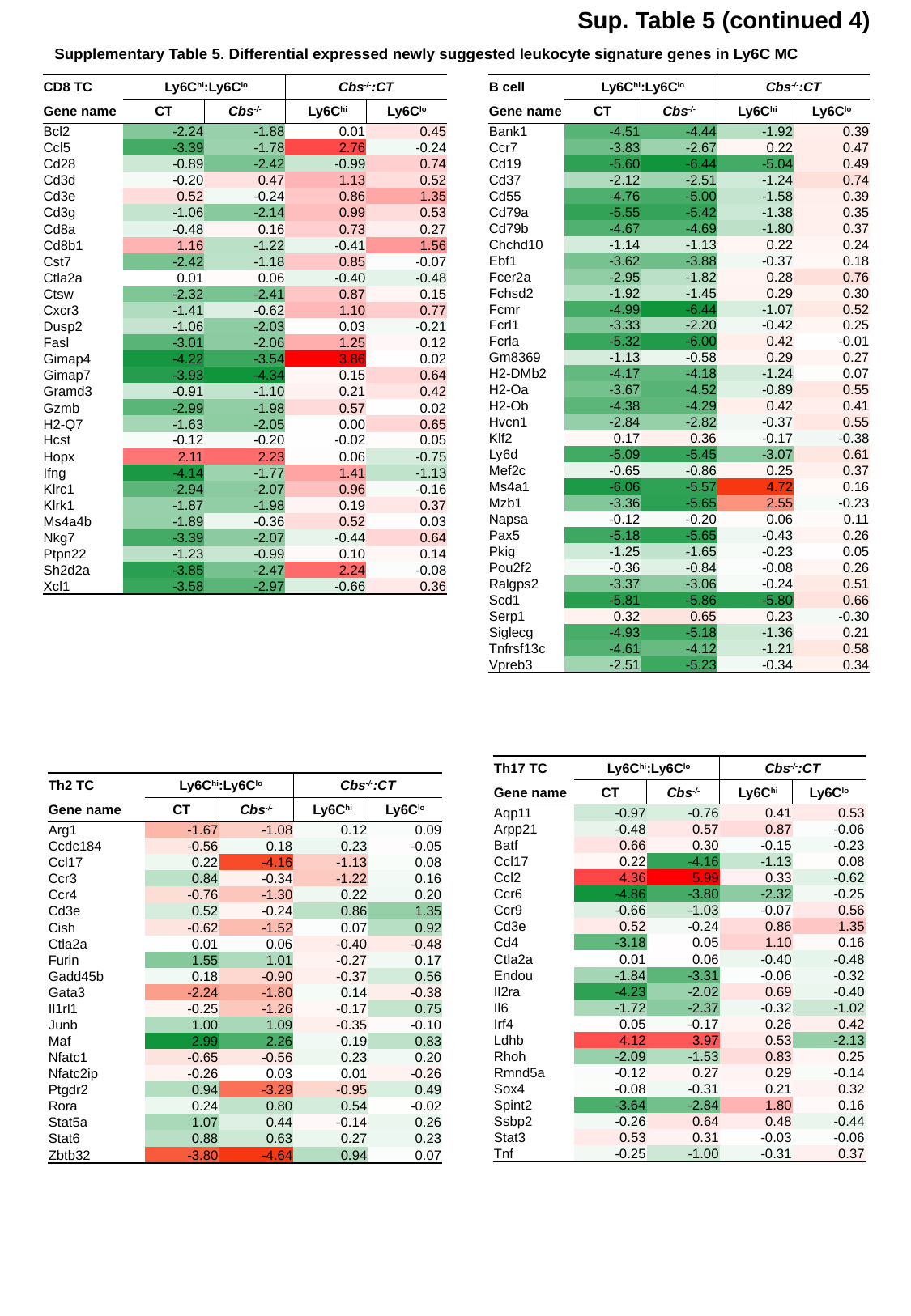

Sup. Table 5 (continued 4)
Supplementary Table 5. Differential expressed newly suggested leukocyte signature genes in Ly6C MC
| CD8 TC | Ly6Chi:Ly6Clo |  | Cbs-/-:CT |  |
| --- | --- | --- | --- | --- |
| Gene name | CT | Cbs-/- | Ly6Chi | Ly6Clo |
| Bcl2 | -2.24 | -1.88 | 0.01 | 0.45 |
| Ccl5 | -3.39 | -1.78 | 2.76 | -0.24 |
| Cd28 | -0.89 | -2.42 | -0.99 | 0.74 |
| Cd3d | -0.20 | 0.47 | 1.13 | 0.52 |
| Cd3e | 0.52 | -0.24 | 0.86 | 1.35 |
| Cd3g | -1.06 | -2.14 | 0.99 | 0.53 |
| Cd8a | -0.48 | 0.16 | 0.73 | 0.27 |
| Cd8b1 | 1.16 | -1.22 | -0.41 | 1.56 |
| Cst7 | -2.42 | -1.18 | 0.85 | -0.07 |
| Ctla2a | 0.01 | 0.06 | -0.40 | -0.48 |
| Ctsw | -2.32 | -2.41 | 0.87 | 0.15 |
| Cxcr3 | -1.41 | -0.62 | 1.10 | 0.77 |
| Dusp2 | -1.06 | -2.03 | 0.03 | -0.21 |
| Fasl | -3.01 | -2.06 | 1.25 | 0.12 |
| Gimap4 | -4.22 | -3.54 | 3.86 | 0.02 |
| Gimap7 | -3.93 | -4.34 | 0.15 | 0.64 |
| Gramd3 | -0.91 | -1.10 | 0.21 | 0.42 |
| Gzmb | -2.99 | -1.98 | 0.57 | 0.02 |
| H2-Q7 | -1.63 | -2.05 | 0.00 | 0.65 |
| Hcst | -0.12 | -0.20 | -0.02 | 0.05 |
| Hopx | 2.11 | 2.23 | 0.06 | -0.75 |
| Ifng | -4.14 | -1.77 | 1.41 | -1.13 |
| Klrc1 | -2.94 | -2.07 | 0.96 | -0.16 |
| Klrk1 | -1.87 | -1.98 | 0.19 | 0.37 |
| Ms4a4b | -1.89 | -0.36 | 0.52 | 0.03 |
| Nkg7 | -3.39 | -2.07 | -0.44 | 0.64 |
| Ptpn22 | -1.23 | -0.99 | 0.10 | 0.14 |
| Sh2d2a | -3.85 | -2.47 | 2.24 | -0.08 |
| Xcl1 | -3.58 | -2.97 | -0.66 | 0.36 |
| B cell | Ly6Chi:Ly6Clo |  | Cbs-/-:CT |  |
| --- | --- | --- | --- | --- |
| Gene name | CT | Cbs-/- | Ly6Chi | Ly6Clo |
| Bank1 | -4.51 | -4.44 | -1.92 | 0.39 |
| Ccr7 | -3.83 | -2.67 | 0.22 | 0.47 |
| Cd19 | -5.60 | -6.44 | -5.04 | 0.49 |
| Cd37 | -2.12 | -2.51 | -1.24 | 0.74 |
| Cd55 | -4.76 | -5.00 | -1.58 | 0.39 |
| Cd79a | -5.55 | -5.42 | -1.38 | 0.35 |
| Cd79b | -4.67 | -4.69 | -1.80 | 0.37 |
| Chchd10 | -1.14 | -1.13 | 0.22 | 0.24 |
| Ebf1 | -3.62 | -3.88 | -0.37 | 0.18 |
| Fcer2a | -2.95 | -1.82 | 0.28 | 0.76 |
| Fchsd2 | -1.92 | -1.45 | 0.29 | 0.30 |
| Fcmr | -4.99 | -6.44 | -1.07 | 0.52 |
| Fcrl1 | -3.33 | -2.20 | -0.42 | 0.25 |
| Fcrla | -5.32 | -6.00 | 0.42 | -0.01 |
| Gm8369 | -1.13 | -0.58 | 0.29 | 0.27 |
| H2-DMb2 | -4.17 | -4.18 | -1.24 | 0.07 |
| H2-Oa | -3.67 | -4.52 | -0.89 | 0.55 |
| H2-Ob | -4.38 | -4.29 | 0.42 | 0.41 |
| Hvcn1 | -2.84 | -2.82 | -0.37 | 0.55 |
| Klf2 | 0.17 | 0.36 | -0.17 | -0.38 |
| Ly6d | -5.09 | -5.45 | -3.07 | 0.61 |
| Mef2c | -0.65 | -0.86 | 0.25 | 0.37 |
| Ms4a1 | -6.06 | -5.57 | 4.72 | 0.16 |
| Mzb1 | -3.36 | -5.65 | 2.55 | -0.23 |
| Napsa | -0.12 | -0.20 | 0.06 | 0.11 |
| Pax5 | -5.18 | -5.65 | -0.43 | 0.26 |
| Pkig | -1.25 | -1.65 | -0.23 | 0.05 |
| Pou2f2 | -0.36 | -0.84 | -0.08 | 0.26 |
| Ralgps2 | -3.37 | -3.06 | -0.24 | 0.51 |
| Scd1 | -5.81 | -5.86 | -5.80 | 0.66 |
| Serp1 | 0.32 | 0.65 | 0.23 | -0.30 |
| Siglecg | -4.93 | -5.18 | -1.36 | 0.21 |
| Tnfrsf13c | -4.61 | -4.12 | -1.21 | 0.58 |
| Vpreb3 | -2.51 | -5.23 | -0.34 | 0.34 |
| Th17 TC | Ly6Chi:Ly6Clo |  | Cbs-/-:CT |  |
| --- | --- | --- | --- | --- |
| Gene name | CT | Cbs-/- | Ly6Chi | Ly6Clo |
| Aqp11 | -0.97 | -0.76 | 0.41 | 0.53 |
| Arpp21 | -0.48 | 0.57 | 0.87 | -0.06 |
| Batf | 0.66 | 0.30 | -0.15 | -0.23 |
| Ccl17 | 0.22 | -4.16 | -1.13 | 0.08 |
| Ccl2 | 4.36 | 5.99 | 0.33 | -0.62 |
| Ccr6 | -4.86 | -3.80 | -2.32 | -0.25 |
| Ccr9 | -0.66 | -1.03 | -0.07 | 0.56 |
| Cd3e | 0.52 | -0.24 | 0.86 | 1.35 |
| Cd4 | -3.18 | 0.05 | 1.10 | 0.16 |
| Ctla2a | 0.01 | 0.06 | -0.40 | -0.48 |
| Endou | -1.84 | -3.31 | -0.06 | -0.32 |
| Il2ra | -4.23 | -2.02 | 0.69 | -0.40 |
| Il6 | -1.72 | -2.37 | -0.32 | -1.02 |
| Irf4 | 0.05 | -0.17 | 0.26 | 0.42 |
| Ldhb | 4.12 | 3.97 | 0.53 | -2.13 |
| Rhoh | -2.09 | -1.53 | 0.83 | 0.25 |
| Rmnd5a | -0.12 | 0.27 | 0.29 | -0.14 |
| Sox4 | -0.08 | -0.31 | 0.21 | 0.32 |
| Spint2 | -3.64 | -2.84 | 1.80 | 0.16 |
| Ssbp2 | -0.26 | 0.64 | 0.48 | -0.44 |
| Stat3 | 0.53 | 0.31 | -0.03 | -0.06 |
| Tnf | -0.25 | -1.00 | -0.31 | 0.37 |
| Th2 TC | Ly6Chi:Ly6Clo |  | Cbs-/-:CT |  |
| --- | --- | --- | --- | --- |
| Gene name | CT | Cbs-/- | Ly6Chi | Ly6Clo |
| Arg1 | -1.67 | -1.08 | 0.12 | 0.09 |
| Ccdc184 | -0.56 | 0.18 | 0.23 | -0.05 |
| Ccl17 | 0.22 | -4.16 | -1.13 | 0.08 |
| Ccr3 | 0.84 | -0.34 | -1.22 | 0.16 |
| Ccr4 | -0.76 | -1.30 | 0.22 | 0.20 |
| Cd3e | 0.52 | -0.24 | 0.86 | 1.35 |
| Cish | -0.62 | -1.52 | 0.07 | 0.92 |
| Ctla2a | 0.01 | 0.06 | -0.40 | -0.48 |
| Furin | 1.55 | 1.01 | -0.27 | 0.17 |
| Gadd45b | 0.18 | -0.90 | -0.37 | 0.56 |
| Gata3 | -2.24 | -1.80 | 0.14 | -0.38 |
| Il1rl1 | -0.25 | -1.26 | -0.17 | 0.75 |
| Junb | 1.00 | 1.09 | -0.35 | -0.10 |
| Maf | 2.99 | 2.26 | 0.19 | 0.83 |
| Nfatc1 | -0.65 | -0.56 | 0.23 | 0.20 |
| Nfatc2ip | -0.26 | 0.03 | 0.01 | -0.26 |
| Ptgdr2 | 0.94 | -3.29 | -0.95 | 0.49 |
| Rora | 0.24 | 0.80 | 0.54 | -0.02 |
| Stat5a | 1.07 | 0.44 | -0.14 | 0.26 |
| Stat6 | 0.88 | 0.63 | 0.27 | 0.23 |
| Zbtb32 | -3.80 | -4.64 | 0.94 | 0.07 |